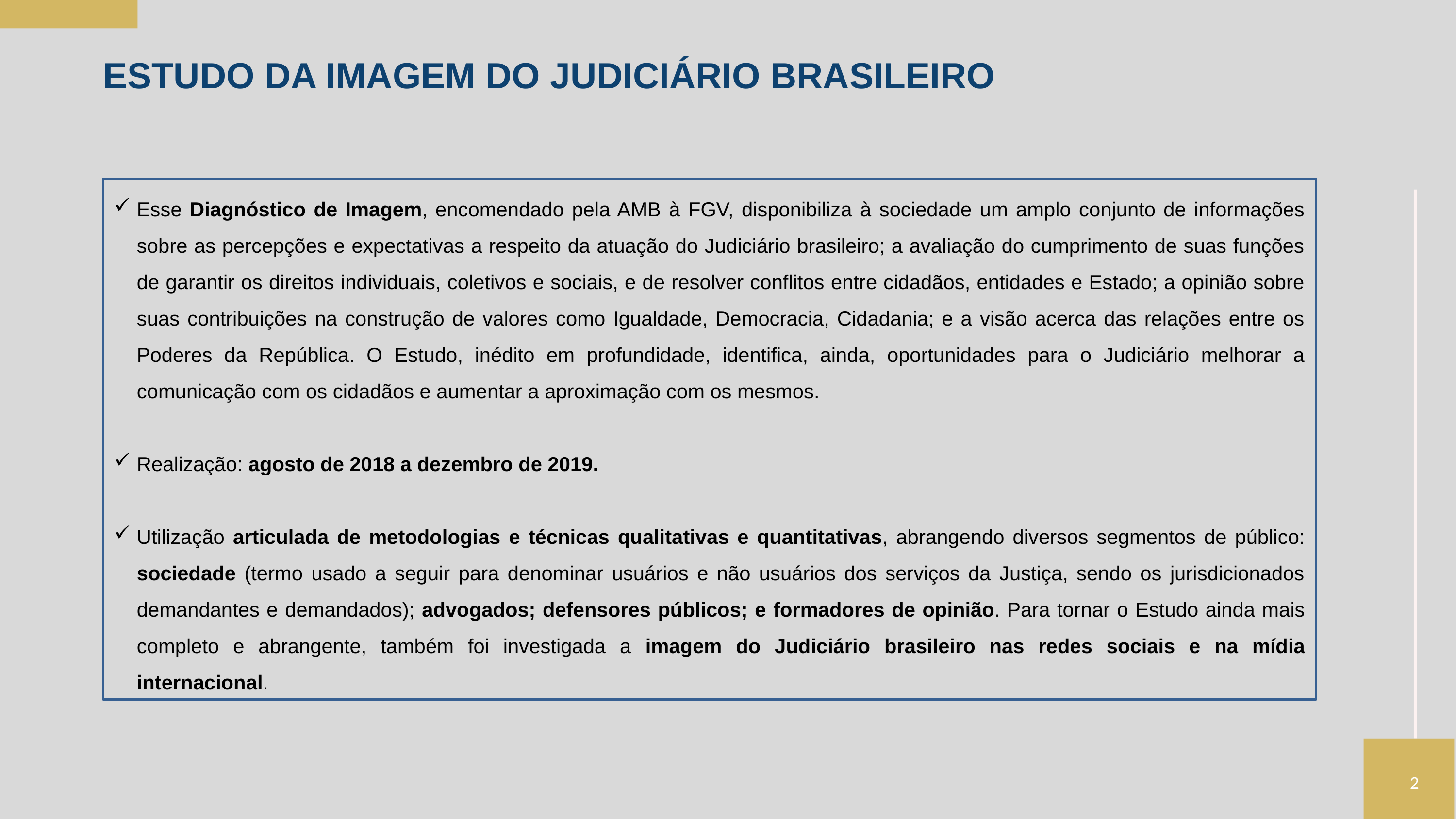

ESTUDO DA IMAGEM DO JUDICIÁRIO BRASILEIRO
Esse Diagnóstico de Imagem, encomendado pela AMB à FGV, disponibiliza à sociedade um amplo conjunto de informações sobre as percepções e expectativas a respeito da atuação do Judiciário brasileiro; a avaliação do cumprimento de suas funções de garantir os direitos individuais, coletivos e sociais, e de resolver conflitos entre cidadãos, entidades e Estado; a opinião sobre suas contribuições na construção de valores como Igualdade, Democracia, Cidadania; e a visão acerca das relações entre os Poderes da República. O Estudo, inédito em profundidade, identifica, ainda, oportunidades para o Judiciário melhorar a comunicação com os cidadãos e aumentar a aproximação com os mesmos.

Realização: agosto de 2018 a dezembro de 2019.

Utilização articulada de metodologias e técnicas qualitativas e quantitativas, abrangendo diversos segmentos de público: sociedade (termo usado a seguir para denominar usuários e não usuários dos serviços da Justiça, sendo os jurisdicionados demandantes e demandados); advogados; defensores públicos; e formadores de opinião. Para tornar o Estudo ainda mais completo e abrangente, também foi investigada a imagem do Judiciário brasileiro nas redes sociais e na mídia internacional.
2